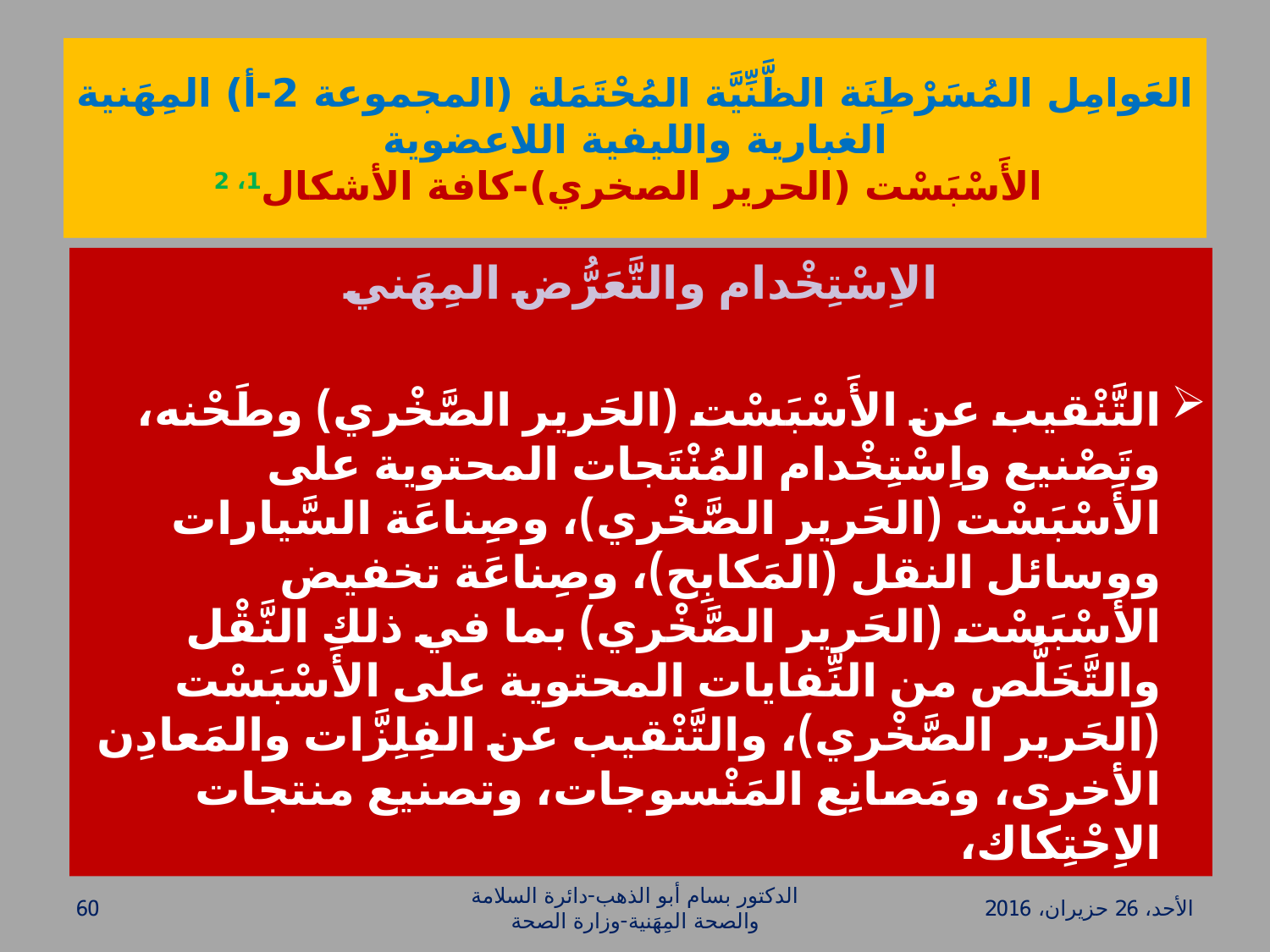

# العَوامِل المُسَرْطِنَة الظَّنِّيَّة المُحْتَمَلة (المجموعة 2-أ) المِهَنية الغبارية والليفية اللاعضوية الأَسْبَسْت (الحرير الصخري)-كافة الأشكال1، 2
الاِسْتِخْدام والتَّعَرُّض المِهَني

التَّنْقيب عن الأَسْبَسْت (الحَرير الصَّخْري) وطَحْنه، وتَصْنيع واِسْتِخْدام المُنْتَجات المحتوية على الأَسْبَسْت (الحَرير الصَّخْري)، وصِناعَة السَّيارات ووسائل النقل (المَكابِح)، وصِناعَة تخفيض الأَسْبَسْت (الحَرير الصَّخْري) بما في ذلك النَّقْل والتَّخَلُّص من النِّفايات المحتوية على الأَسْبَسْت (الحَرير الصَّخْري)، والتَّنْقيب عن الفِلِزَّات والمَعادِن الأخرى، ومَصانِع المَنْسوجات، وتصنيع منتجات الاِحْتِكاك،
60
الدكتور بسام أبو الذهب-دائرة السلامة والصحة المِهَنية-وزارة الصحة
الأحد، 26 حزيران، 2016